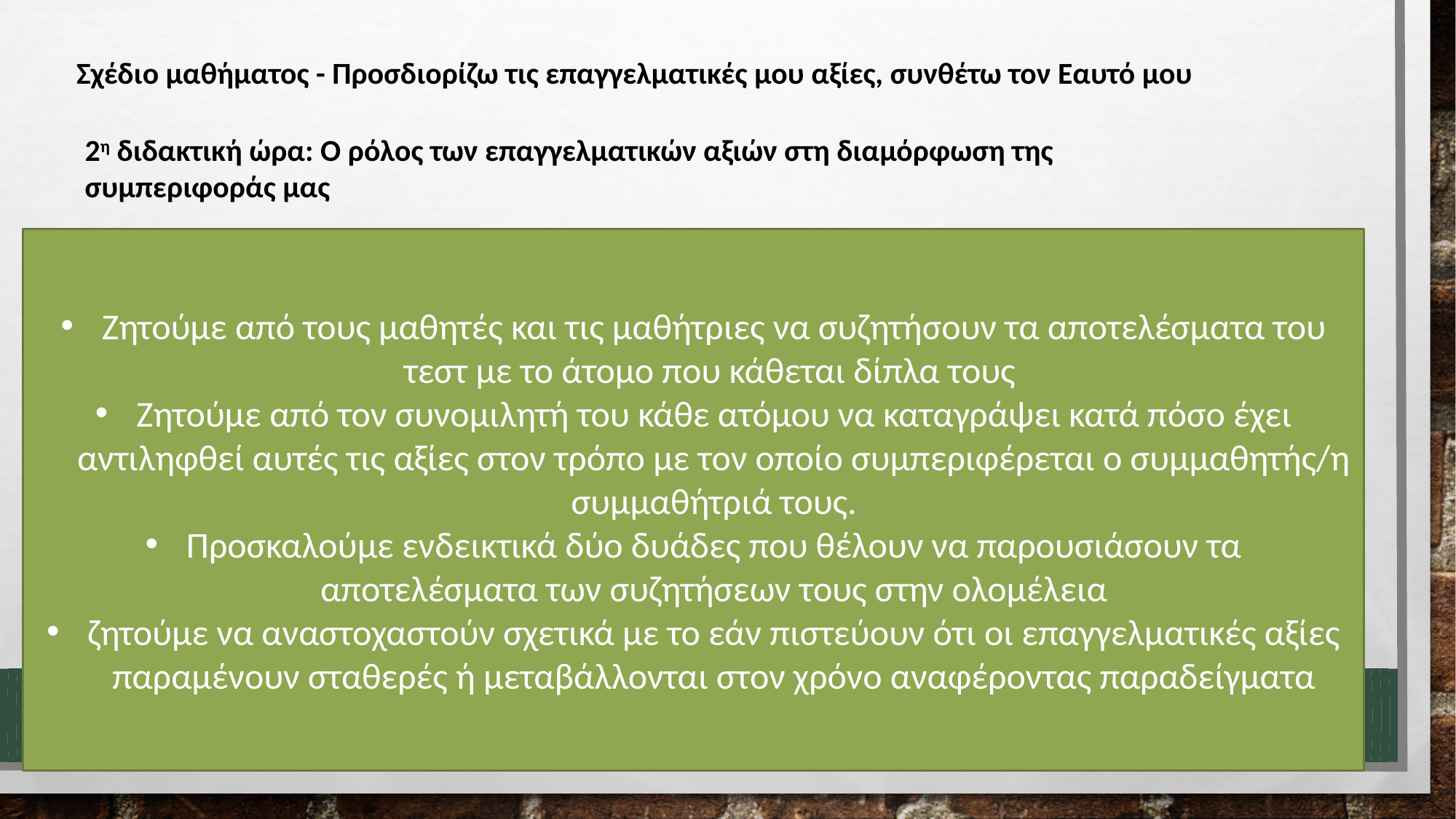

Σχέδιο μαθήματος - Προσδιορίζω τις επαγγελματικές μου αξίες, συνθέτω τον Εαυτό μου
2η διδακτική ώρα: Ο ρόλος των επαγγελματικών αξιών στη διαμόρφωση της συμπεριφοράς μας
Ζητούμε από τους μαθητές και τις μαθήτριες να συζητήσουν τα αποτελέσματα του τεστ με το άτομο που κάθεται δίπλα τους
Ζητούμε από τον συνομιλητή του κάθε ατόμου να καταγράψει κατά πόσο έχει αντιληφθεί αυτές τις αξίες στον τρόπο με τον οποίο συμπεριφέρεται ο συμμαθητής/η συμμαθήτριά τους.
Προσκαλούμε ενδεικτικά δύο δυάδες που θέλουν να παρουσιάσουν τα αποτελέσματα των συζητήσεων τους στην ολομέλεια
ζητούμε να αναστοχαστούν σχετικά με το εάν πιστεύουν ότι οι επαγγελματικές αξίες παραμένουν σταθερές ή μεταβάλλονται στον χρόνο αναφέροντας παραδείγματα